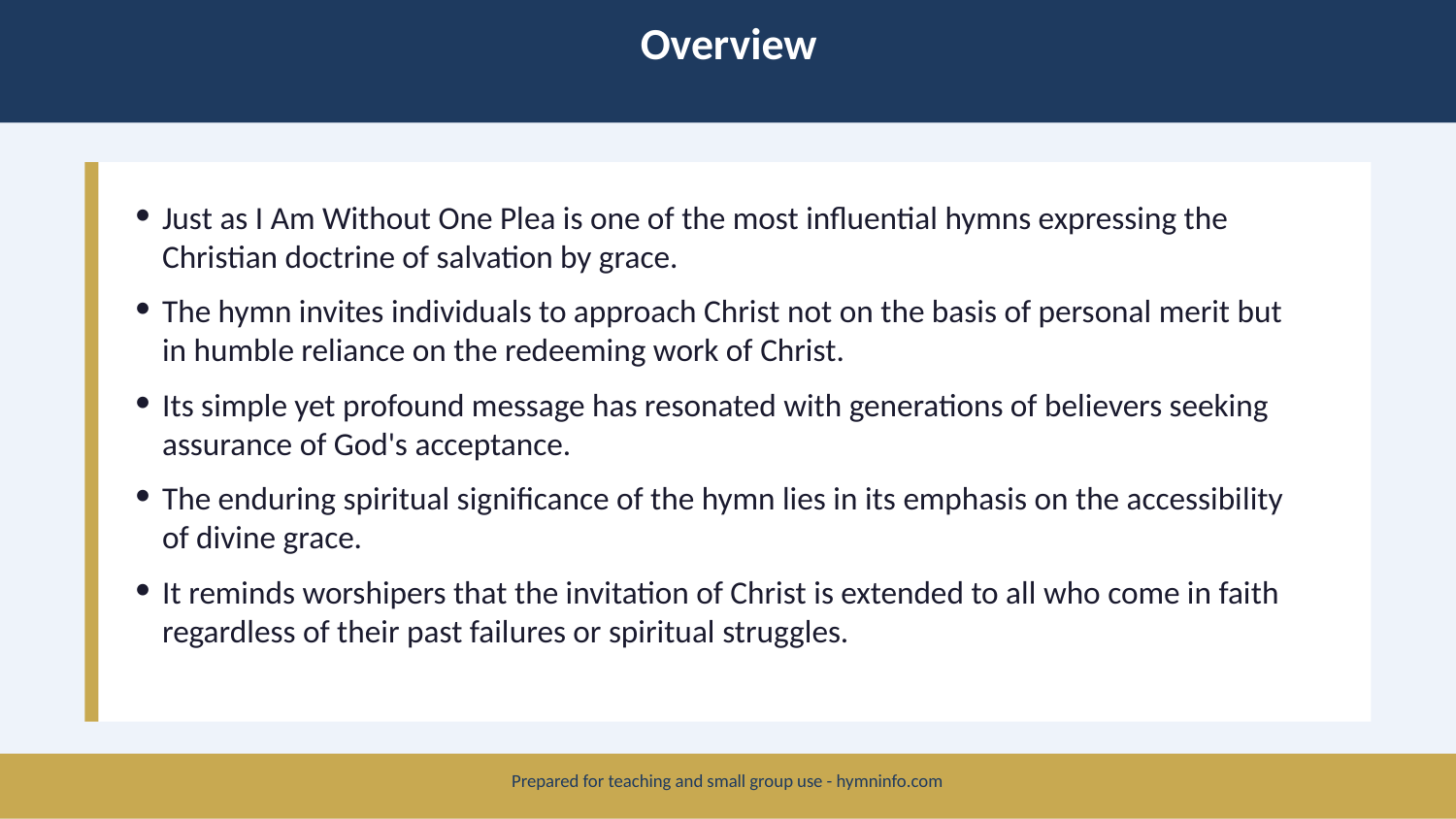

Overview

Just as I Am Without One Plea is one of the most influential hymns expressing the Christian doctrine of salvation by grace.
The hymn invites individuals to approach Christ not on the basis of personal merit but in humble reliance on the redeeming work of Christ.
Its simple yet profound message has resonated with generations of believers seeking assurance of God's acceptance.
The enduring spiritual significance of the hymn lies in its emphasis on the accessibility of divine grace.
It reminds worshipers that the invitation of Christ is extended to all who come in faith regardless of their past failures or spiritual struggles.

Prepared for teaching and small group use - hymninfo.com